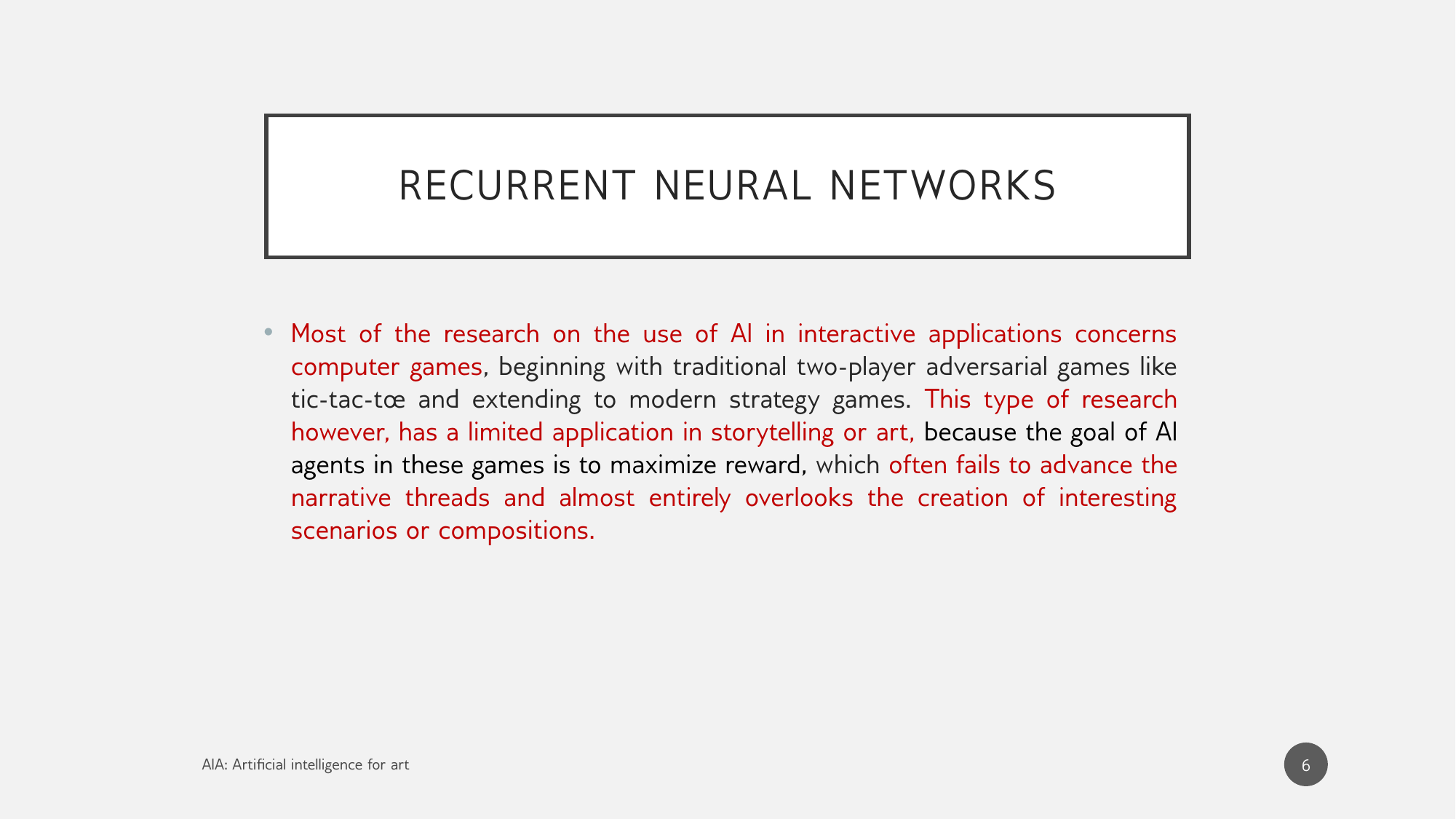

# RECURRENT NEURAL NETWORKS
Most of the research on the use of AI in interactive applications concerns computer games, beginning with traditional two-player adversarial games like tic-tac-toe and extending to modern strategy games. This type of research however, has a limited application in storytelling or art, because the goal of AI agents in these games is to maximize reward, which often fails to advance the narrative threads and almost entirely overlooks the creation of interesting scenarios or compositions.
6
AIA: Artificial intelligence for art